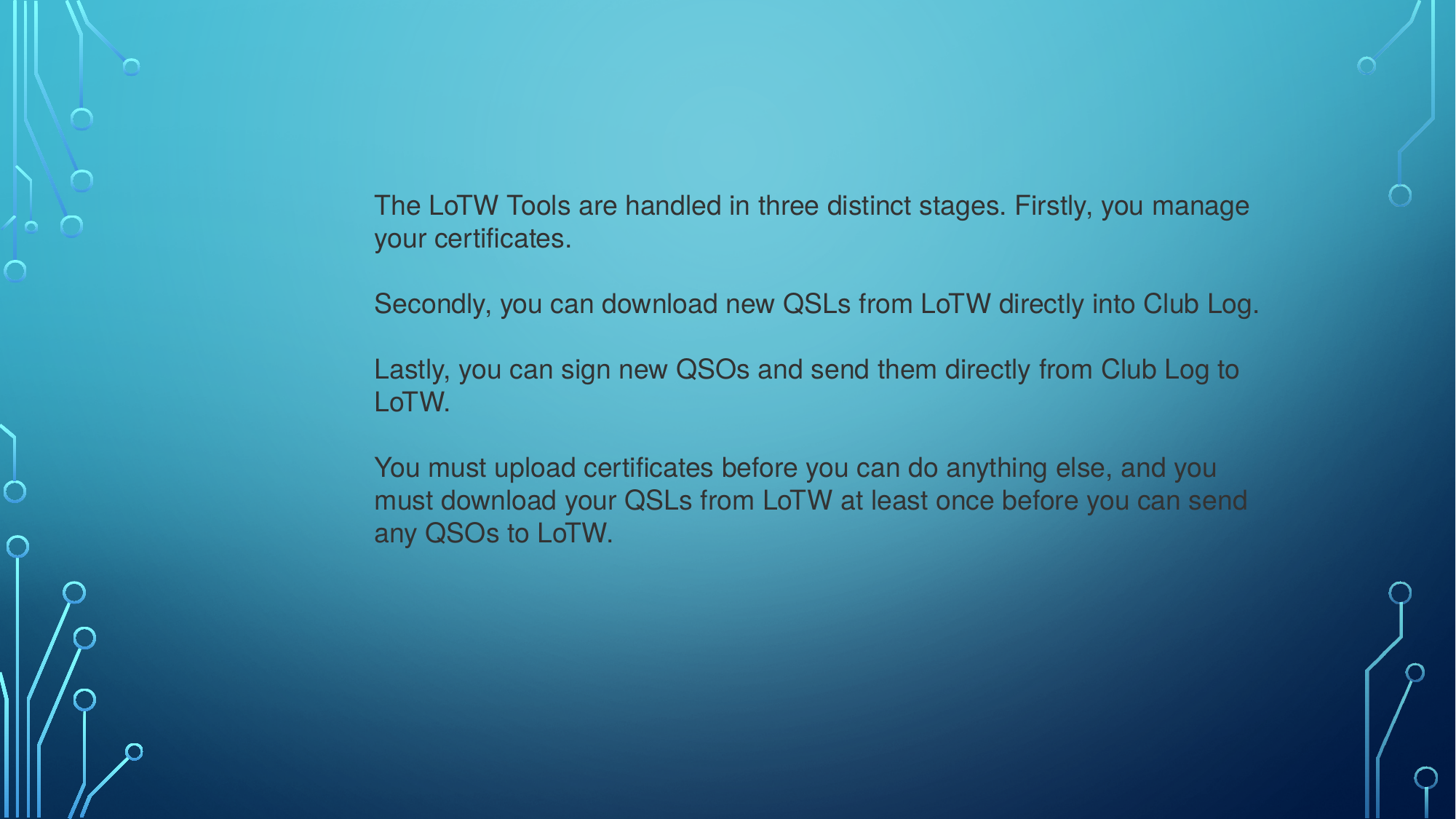

The LoTW Tools are handled in three distinct stages. Firstly, you manage your certificates.

Secondly, you can download new QSLs from LoTW directly into Club Log.

Lastly, you can sign new QSOs and send them directly from Club Log to LoTW.

You must upload certificates before you can do anything else, and you must download your QSLs from LoTW at least once before you can send any QSOs to LoTW.